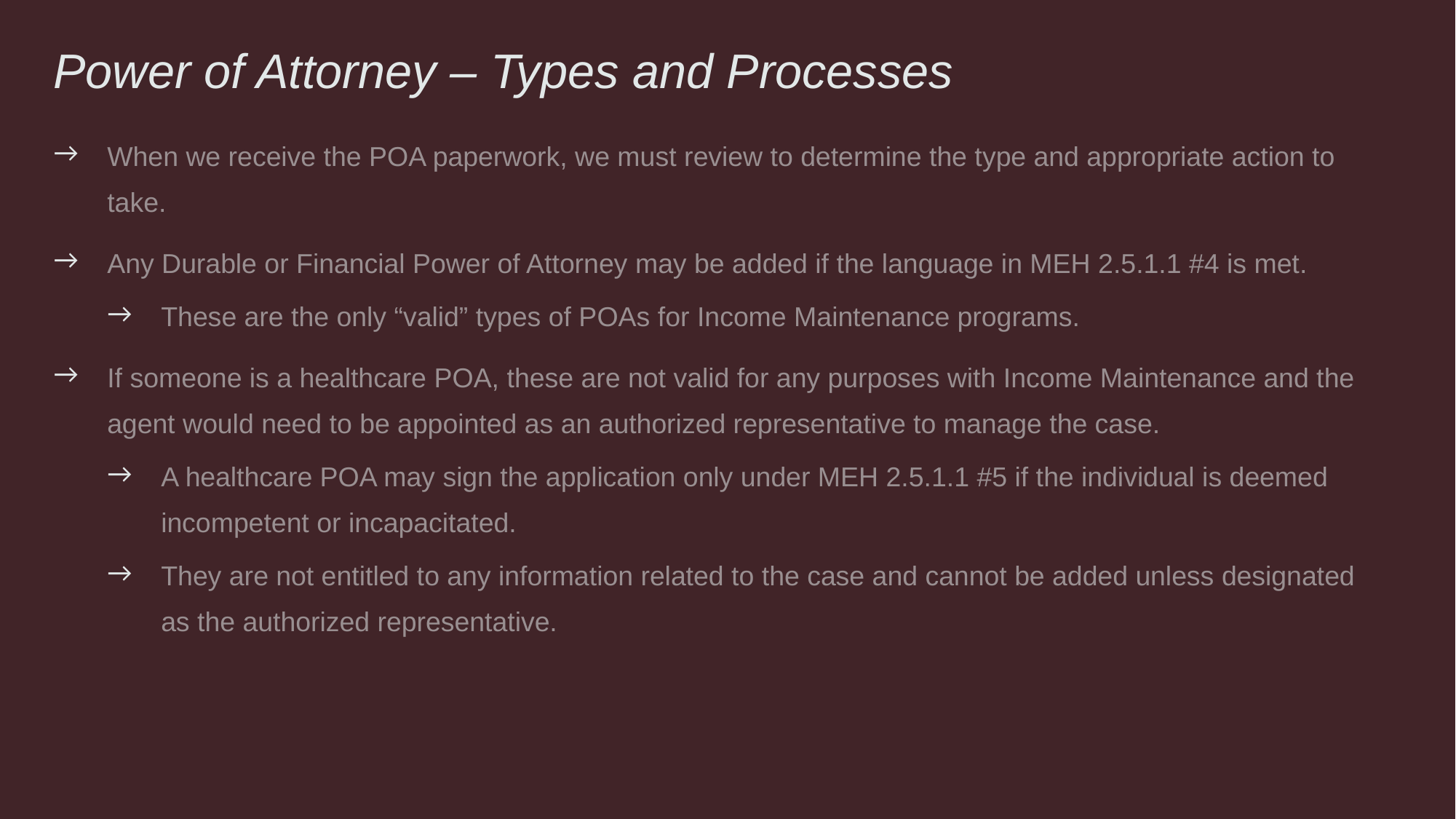

# Power of Attorney – Types and Processes
When we receive the POA paperwork, we must review to determine the type and appropriate action to take.
Any Durable or Financial Power of Attorney may be added if the language in MEH 2.5.1.1 #4 is met.
These are the only “valid” types of POAs for Income Maintenance programs.
If someone is a healthcare POA, these are not valid for any purposes with Income Maintenance and the agent would need to be appointed as an authorized representative to manage the case.
A healthcare POA may sign the application only under MEH 2.5.1.1 #5 if the individual is deemed incompetent or incapacitated.
They are not entitled to any information related to the case and cannot be added unless designated as the authorized representative.